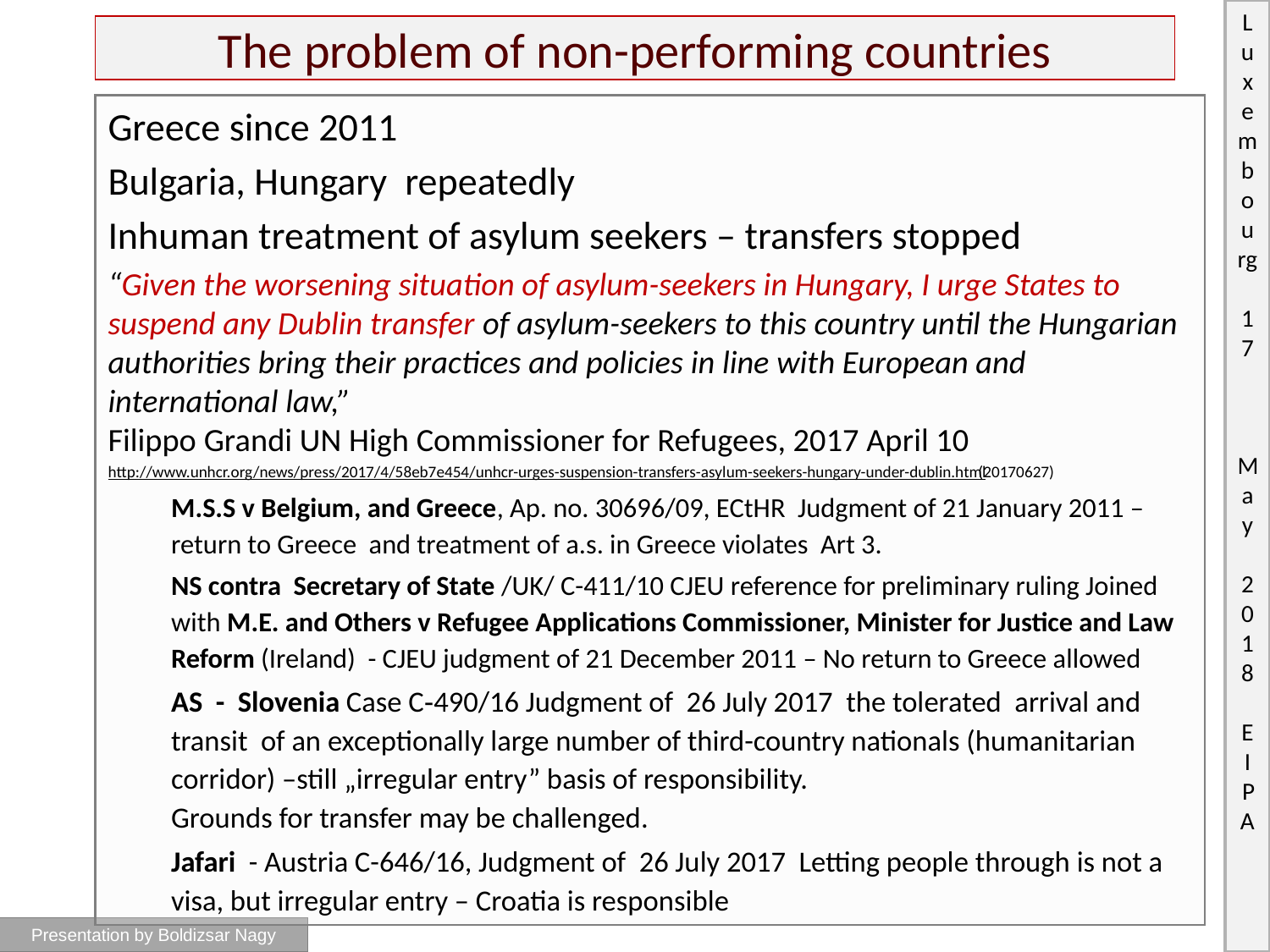

# The problem of non-performing countries
Greece since 2011
Bulgaria, Hungary  repeatedly
Inhuman treatment of asylum seekers – transfers stopped
“Given the worsening situation of asylum-seekers in Hungary, I urge States to suspend any Dublin transfer of asylum-seekers to this country until the Hungarian authorities bring their practices and policies in line with European and international law,”
Filippo Grandi UN High Commissioner for Refugees, 2017 April 10
http://www.unhcr.org/news/press/2017/4/58eb7e454/unhcr-urges-suspension-transfers-asylum-seekers-hungary-under-dublin.html (20170627)
M.S.S v Belgium, and Greece, Ap. no. 30696/09, ECtHR  Judgment of 21 January 2011 – return to Greece  and treatment of a.s. in Greece violates  Art 3.
NS contra  Secretary of State /UK/ C-411/10 CJEU reference for preliminary ruling Joined with M.E. and Others v Refugee Applications Commissioner, Minister for Justice and Law Reform (Ireland)  - CJEU judgment of 21 December 2011 – No return to Greece allowed
AS  -  Slovenia Case C‑490/16 Judgment of  26 July 2017  the tolerated  arrival and transit  of an exceptionally large number of third-country nationals (humanitarian corridor) –still „irregular entry” basis of responsibility.
Grounds for transfer may be challenged.
Jafari  - Austria C-646/16, Judgment of  26 July 2017  Letting people through is not a visa, but irregular entry – Croatia is responsible